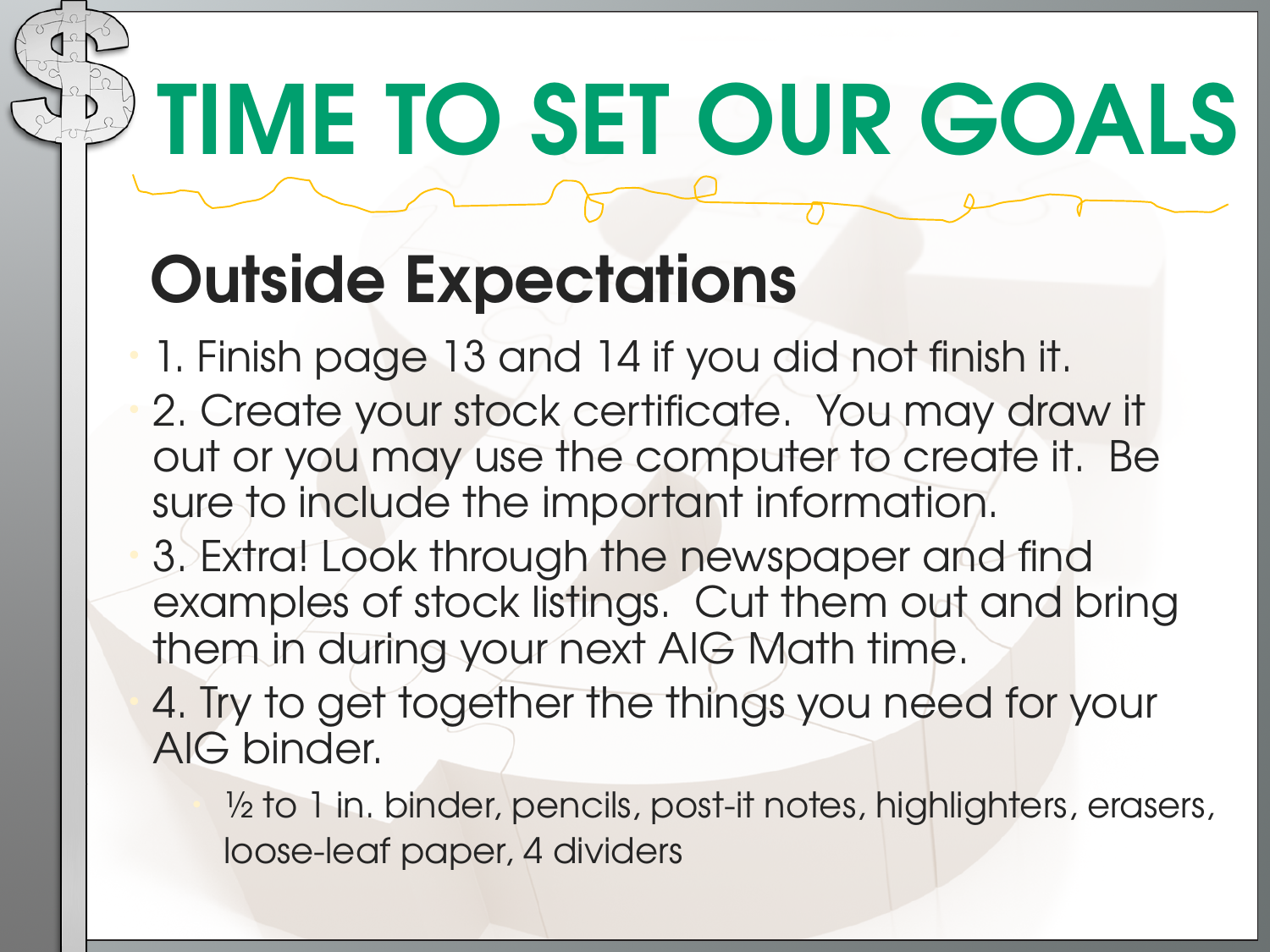

Time to set our goals

# Outside Expectations
1. Finish page 13 and 14 if you did not finish it.
2. Create your stock certificate.  You may draw it out or you may use the computer to create it.  Be sure to include the important information.
3. Extra! Look through the newspaper and find examples of stock listings.  Cut them out and bring them in during your next AIG Math time.
4. Try to get together the things you need for your AIG binder.
½ to 1 in. binder, pencils, post-it notes, highlighters, erasers, loose-leaf paper, 4 dividers